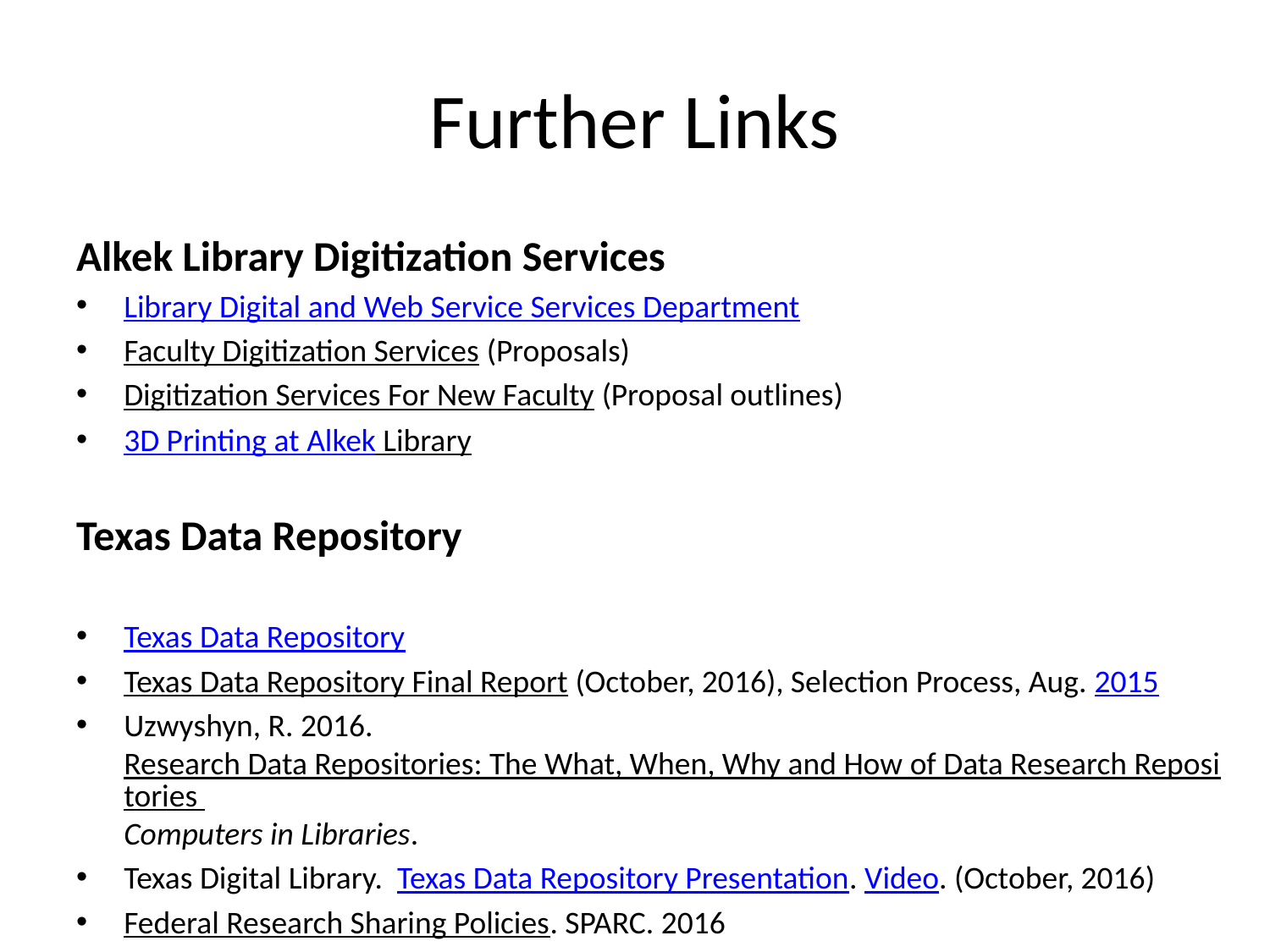

# Further Links
Alkek Library Digitization Services
Library Digital and Web Service Services Department
Faculty Digitization Services (Proposals)
Digitization Services For New Faculty (Proposal outlines)
3D Printing at Alkek Library
Texas Data Repository
Texas Data Repository
Texas Data Repository Final Report (October, 2016), Selection Process, Aug. 2015
Uzwyshyn, R. 2016. Research Data Repositories: The What, When, Why and How of Data Research Repositories Computers in Libraries.
Texas Digital Library.  Texas Data Repository Presentation. Video. (October, 2016)
Federal Research Sharing Policies. SPARC. 2016